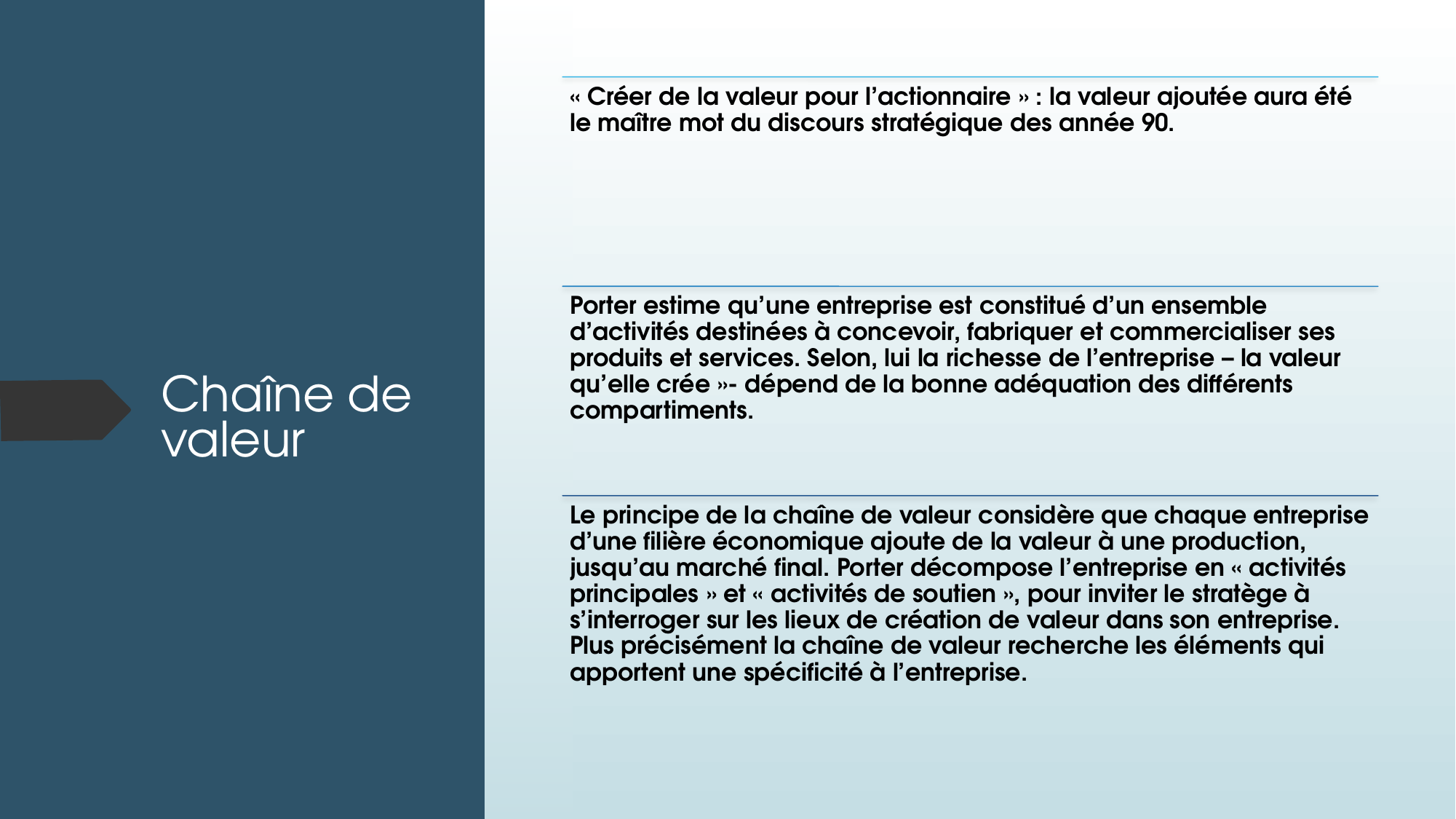

« Créer de la valeur pour l’actionnaire » : la valeur ajoutée aura été le maître mot du discours stratégique des année 90.
Porter estime qu’une entreprise est constitué d’un ensemble d’activités destinées à concevoir, fabriquer et commercialiser ses produits et services. Selon, lui la richesse de l’entreprise – la valeur qu’elle crée »- dépend de la bonne adéquation des différents compartiments.
Le principe de la chaîne de valeur considère que chaque entreprise d’une filière économique ajoute de la valeur à une production, jusqu’au marché final. Porter décompose l’entreprise en « activités principales » et « activités de soutien », pour inviter le stratège à s’interroger sur les lieux de création de valeur dans son entreprise. Plus précisément la chaîne de valeur recherche les éléments qui apportent une spécificité à l’entreprise.
# Chaîne de valeur